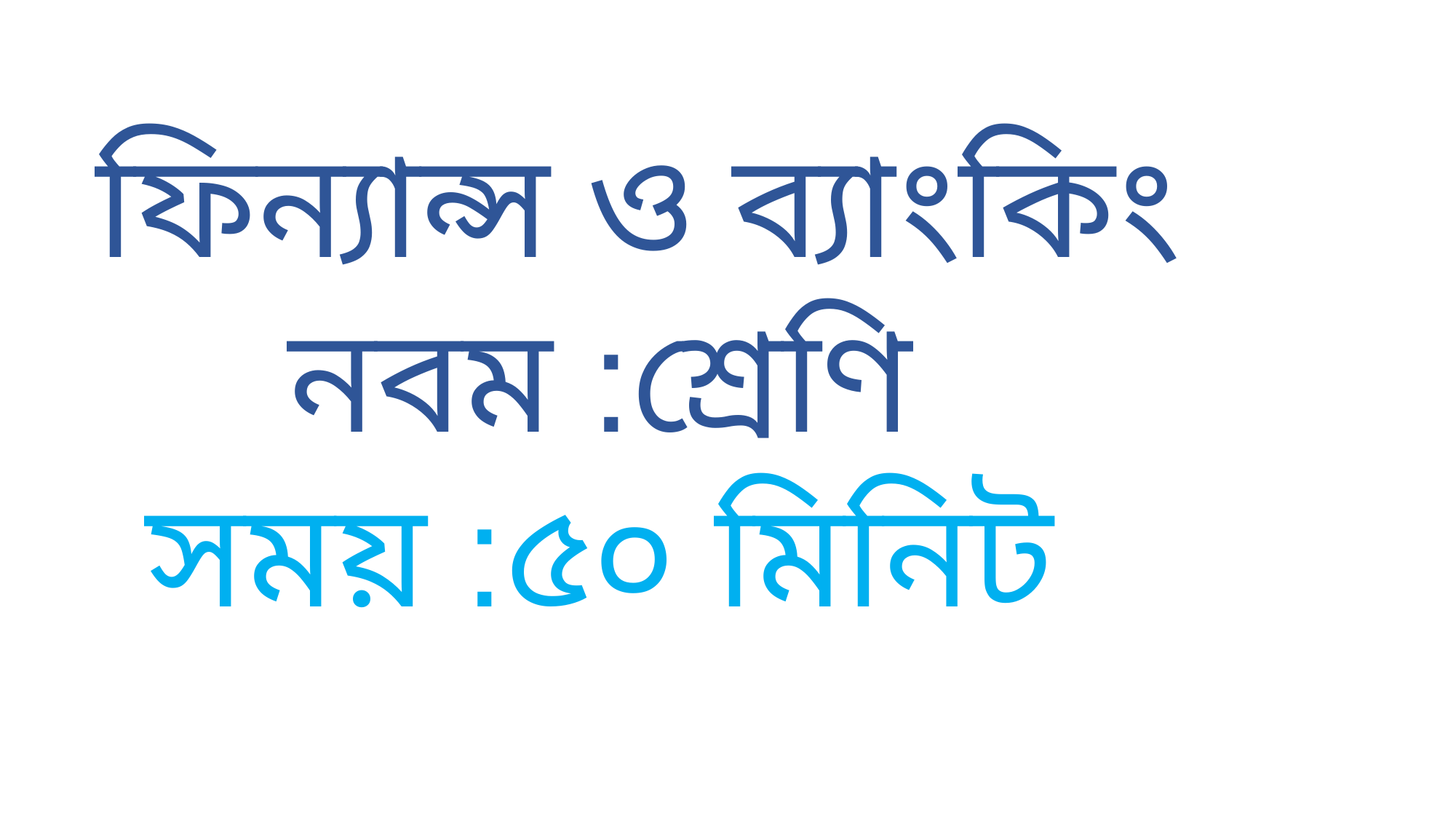

ফিন্যান্স ও ব্যাংকিং
নবম :শ্রেণি
সময় :৫০ মিনিট